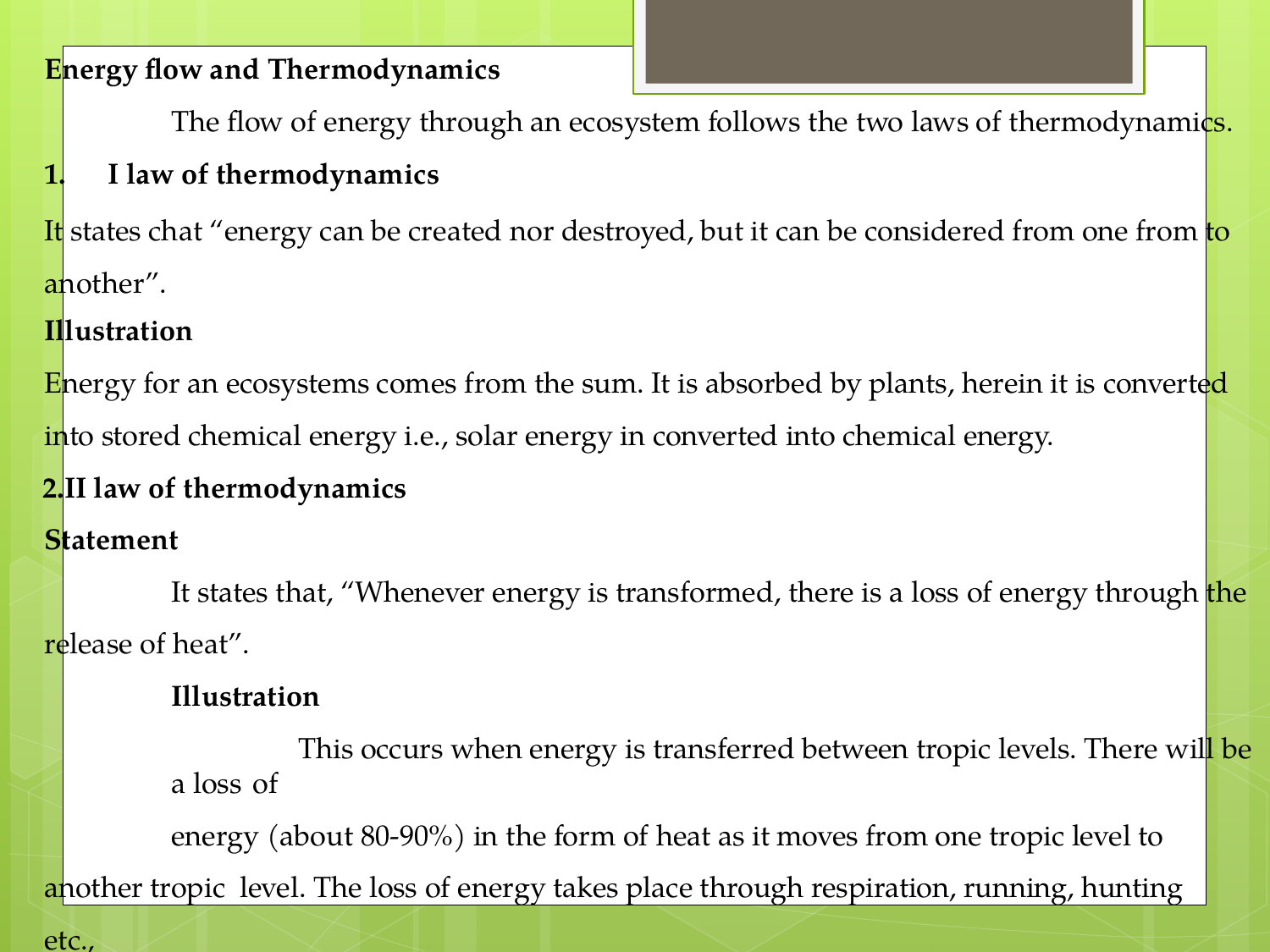

Energy flow and Thermodynamics
The flow of energy through an ecosystem follows the two laws of thermodynamics.
I law of thermodynamics
It states chat “energy can be created nor destroyed, but it can be considered from one from to  another”.
Illustration
Energy for an ecosystems comes from the sum. It is absorbed by plants, herein it is converted
into stored chemical energy i.e., solar energy in converted into chemical energy.
II law of thermodynamics  Statement
It states that, “Whenever energy is transformed, there is a loss of energy through the  release of heat”.
Illustration
This occurs when energy is transferred between tropic levels. There will be a loss of
energy (about 80-90%) in the form of heat as it moves from one tropic level to another tropic  level. The loss of energy takes place through respiration, running, hunting etc.,